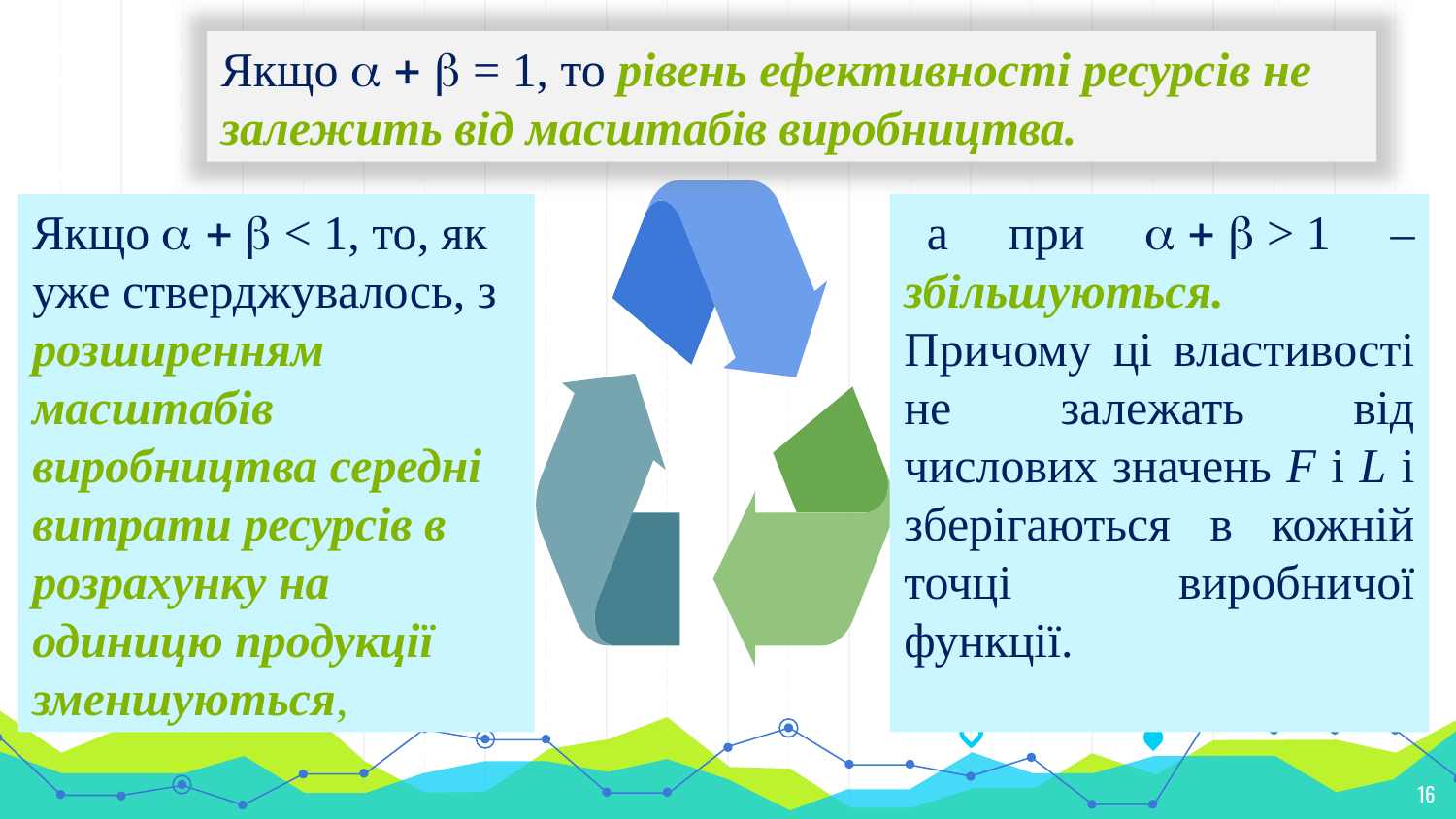

Якщо α + β = 1, то рівень ефективності ресурсів не залежить від масштабів виробництва.

Якщо α + β < 1, то, як уже стверджувалось, з розширенням масштабів виробництва середні витрати ресурсів в розрахунку на одиницю продукції зменшуються,
а при α + β > 1 – збільшуються. Причому ці властивості не залежать від числових значень F і L і зберігаються в кожній точці виробничої функції.

16